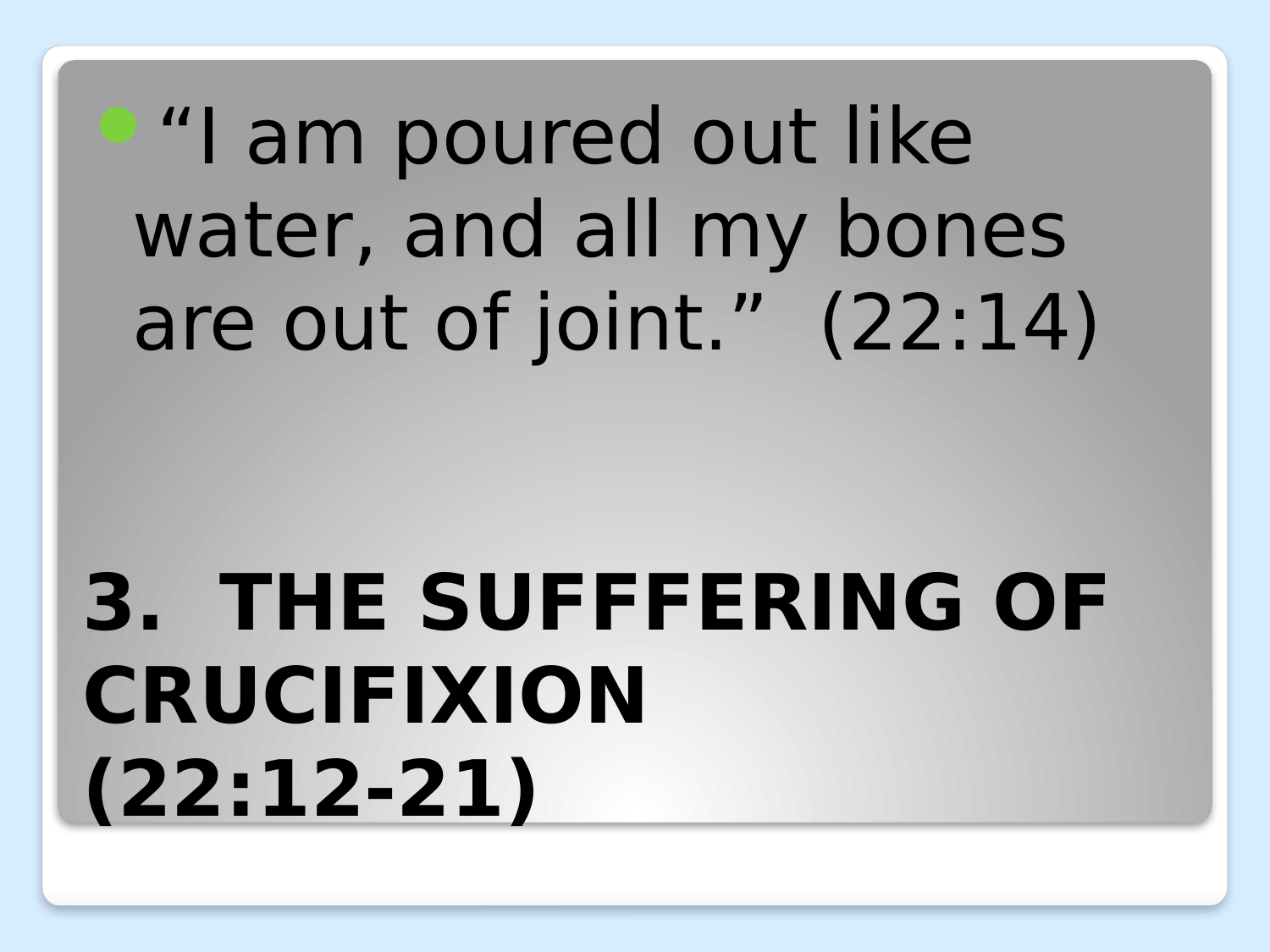

“I am poured out like water, and all my bones are out of joint.”  (22:14)
# 3.  THE SUFFFERING OF CRUCIFIXION         (22:12-21)